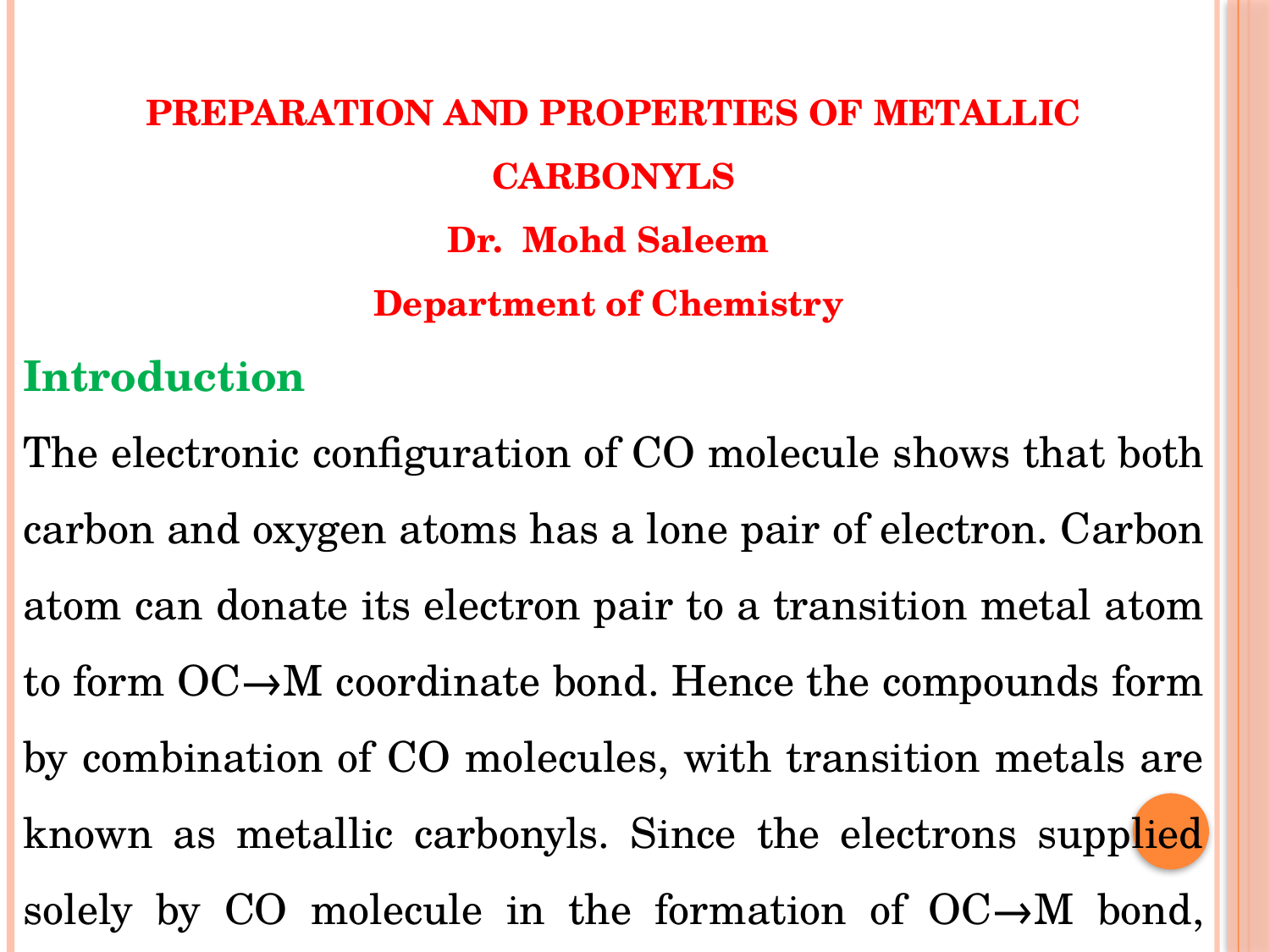

PREPARATION AND PROPERTIES OF METALLIC CARBONYLS
Dr.  Mohd Saleem
Department of Chemistry
Introduction
The electronic configuration of CO molecule shows that both carbon and oxygen atoms has a lone pair of electron. Carbon atom can donate its electron pair to a transition metal atom to form OC→M coordinate bond. Hence the compounds form by combination of CO molecules, with transition metals are known as metallic carbonyls. Since the electrons supplied solely by CO molecule in the formation of OC→M bond, metal atom in carbonyl has zero oxidation state.